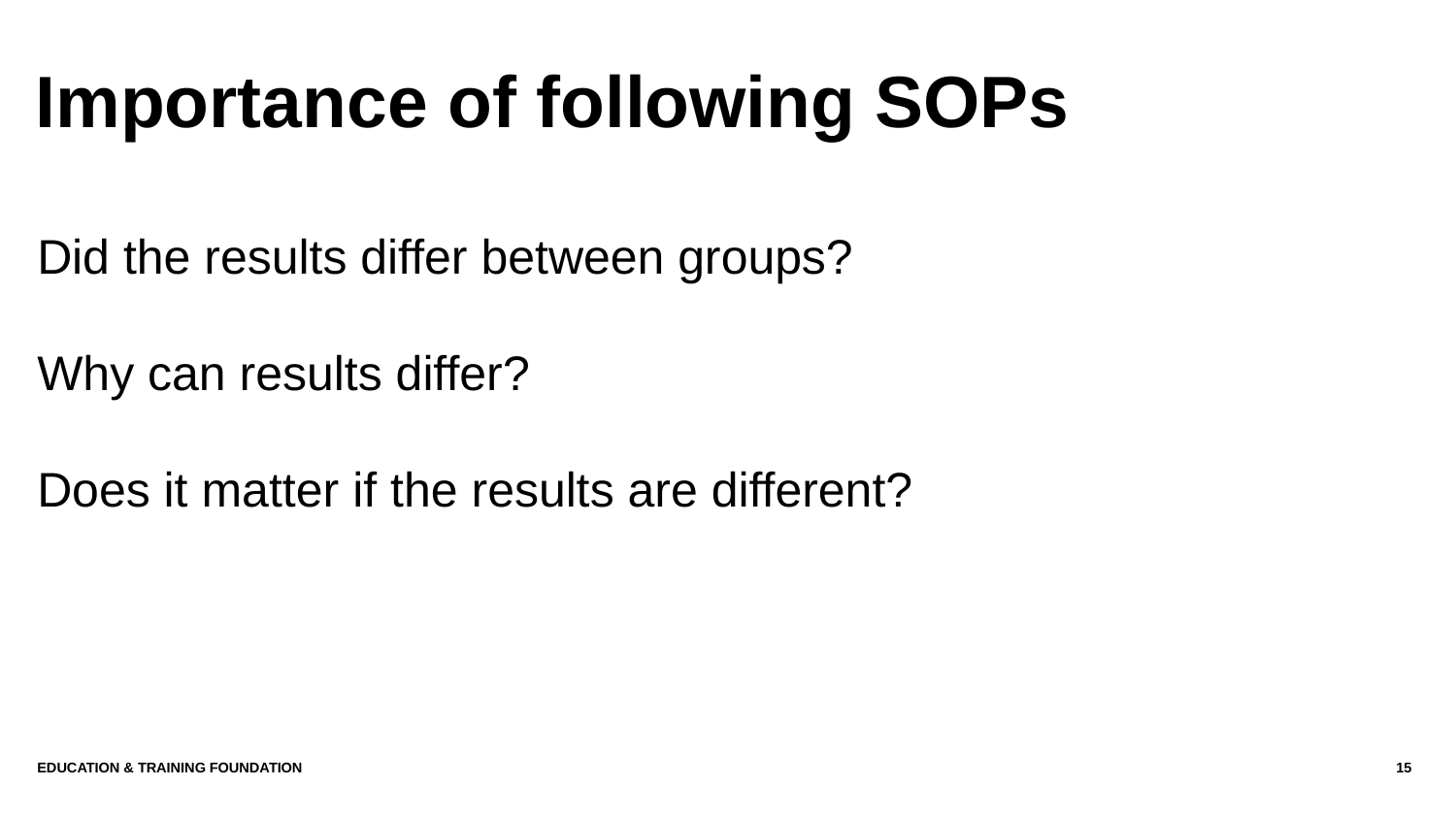

# Importance of following SOPs
Did the results differ between groups?

Why can results differ?

Does it matter if the results are different?

Education & Training Foundation
15